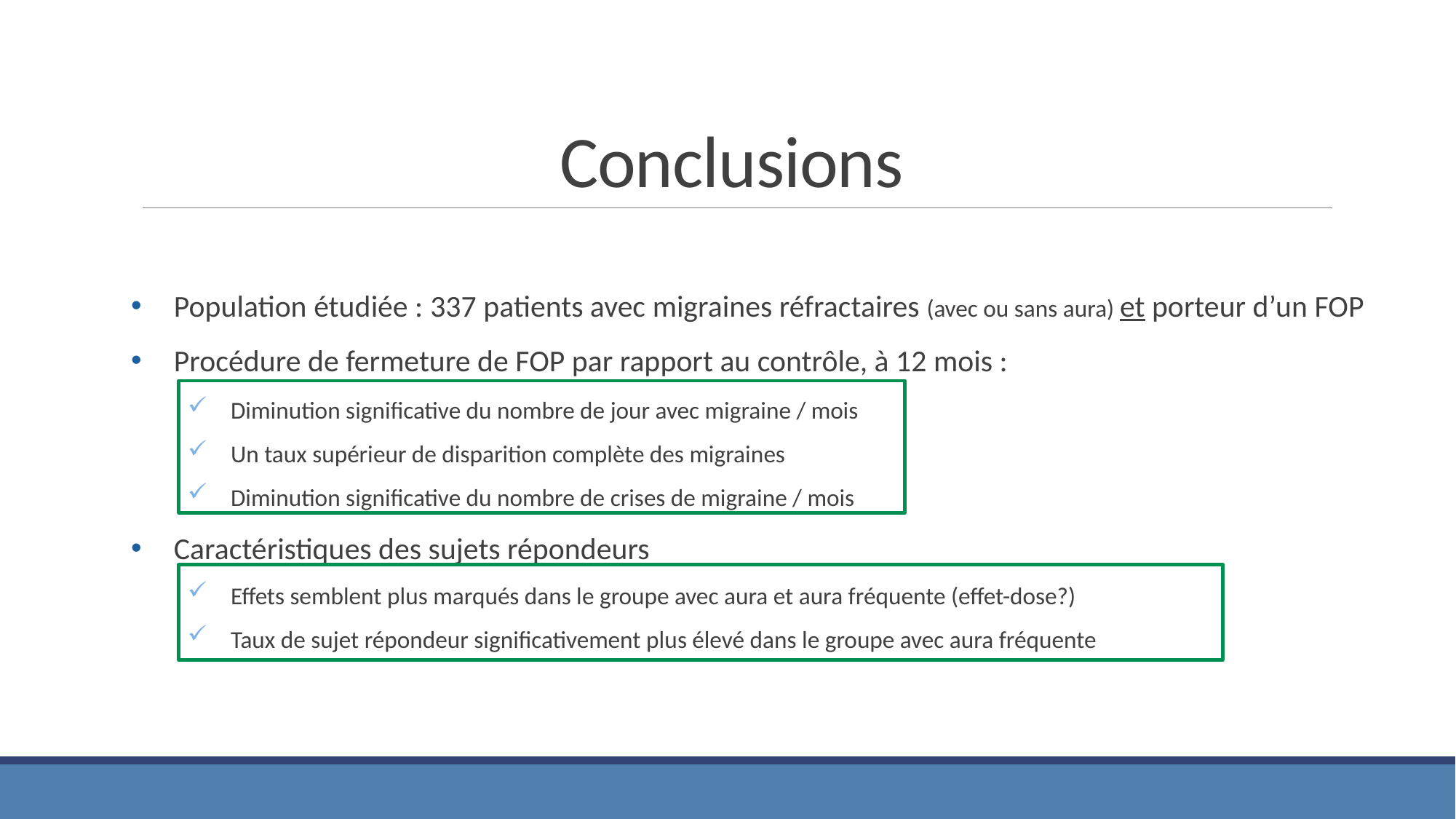

# Conclusions
Population étudiée : 337 patients avec migraines réfractaires (avec ou sans aura) et porteur d’un FOP
Procédure de fermeture de FOP par rapport au contrôle, à 12 mois :

Diminution significative du nombre de jour avec migraine / mois
Un taux supérieur de disparition complète des migraines
Diminution significative du nombre de crises de migraine / mois
Caractéristiques des sujets répondeurs
Effets semblent plus marqués dans le groupe avec aura et aura fréquente (effet-dose?)
Taux de sujet répondeur significativement plus élevé dans le groupe avec aura fréquente